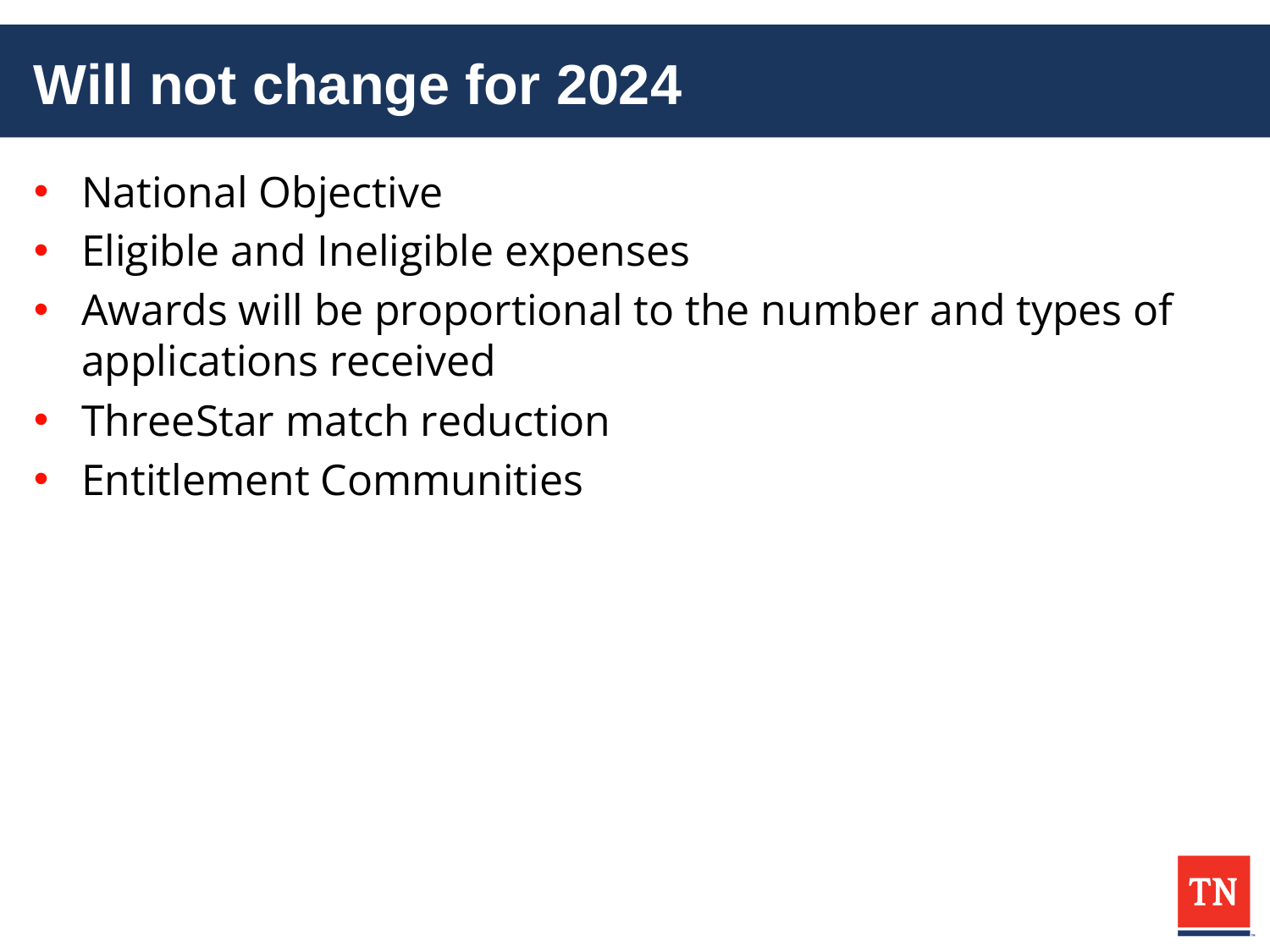

# Will not change for 2024
National Objective
Eligible and Ineligible expenses
Awards will be proportional to the number and types of applications received
ThreeStar match reduction
Entitlement Communities